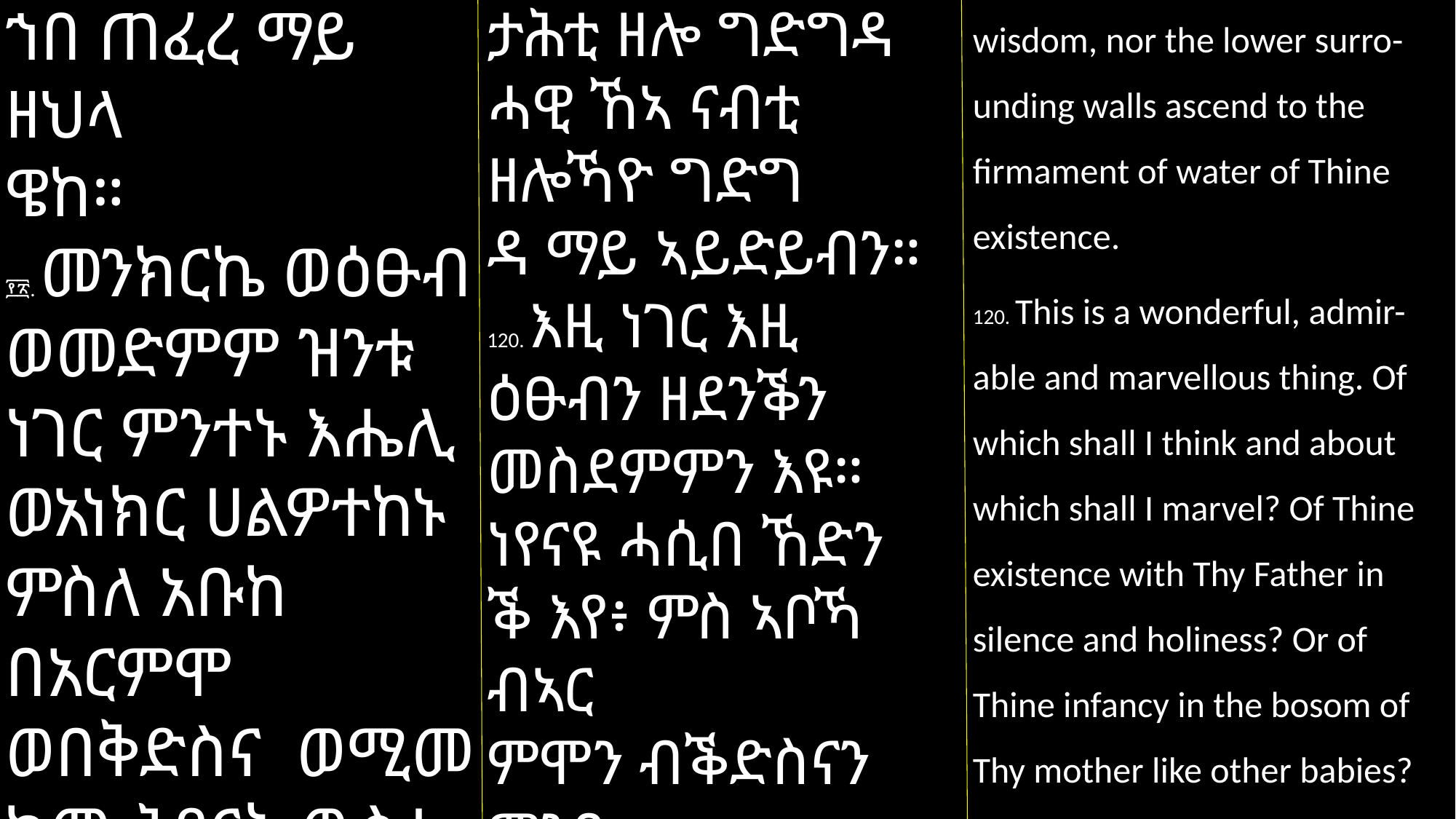

ኀበ ጠፈረ ማይ ዘህላ
ዌከ።
፻፳. መንክርኬ ወዕፁብ ወመድምም ዝንቱ ነገር ምንተኑ እሔሊ ወአነክር ሀልዎተከኑ ምስለ አቡከ በአርምሞ ወበቅድስና  ወሚመ ከመ ሕፃናት ውስተ ሕፅነ እምከ።
wisdom, nor the lower surro-unding walls ascend to the firmament of water of Thine existence.
120. This is a wonderful, admir-able and marvellous thing. Of which shall I think and about which shall I marvel? Of Thine existence with Thy Father in silence and holiness? Or of Thine infancy in the bosom of Thy mother like other babies?
ታሕቲ ዘሎ ግድግዳ ሓዊ ኸኣ ናብቲ ዘሎኻዮ ግድግ
ዳ ማይ ኣይድይብን።
120. እዚ ነገር እዚ ዕፁብን ዘደንቕን መስደምምን እዩ። ነየናዩ ሓሲበ ኸድን
ቕ እየ፥ ምስ ኣቦኻ ብኣር
ምሞን ብቕድስናን ምንባ
ርካ ድዩ፧ ወይሲ ከም ሕፃን ኣብ ሕቍፊ ኣዴኻ ምዃንካ፧